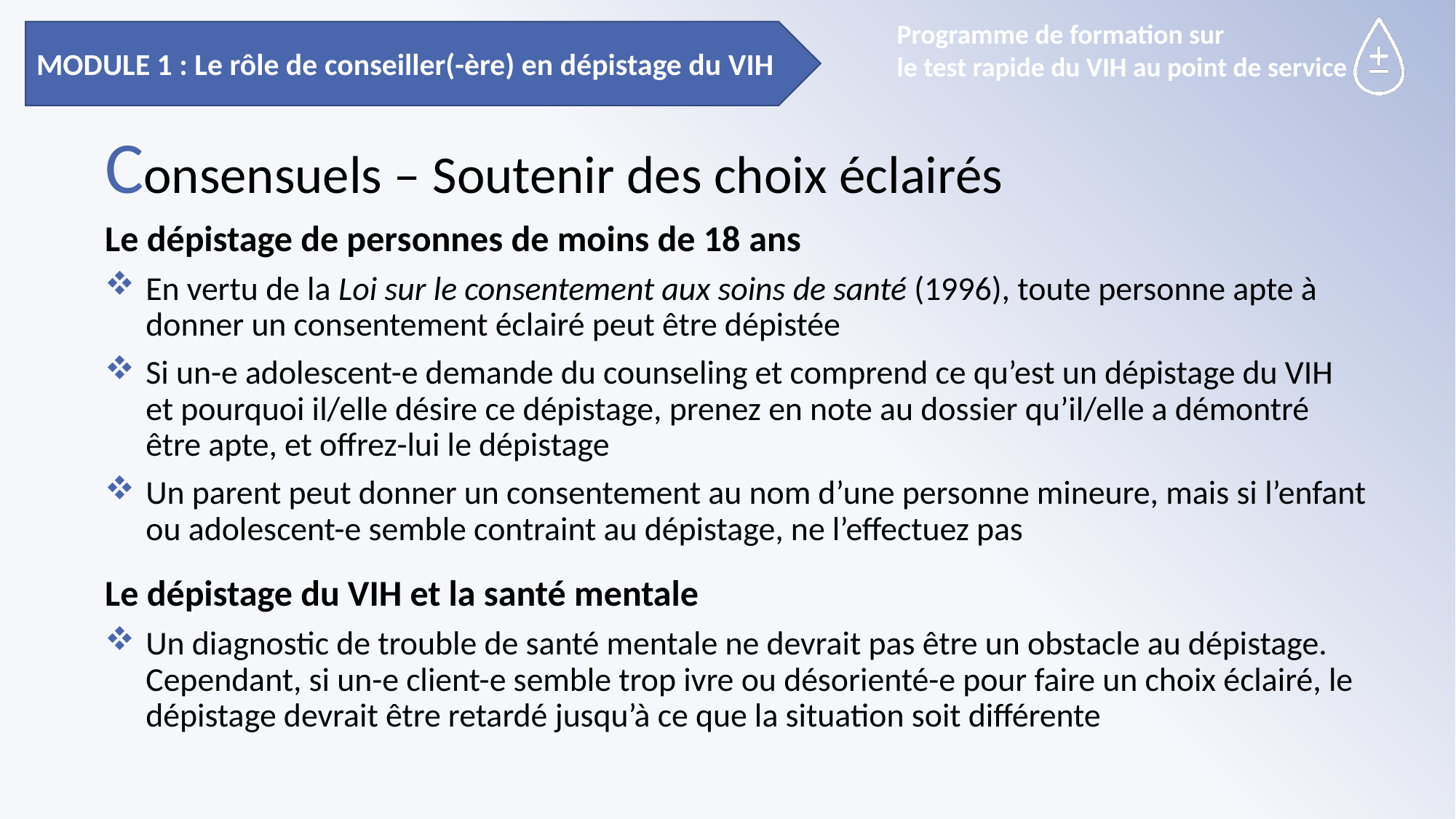

MODULE 1 : Le rôle de conseiller(-ère) en dépistage du VIH
# Consensuels – Soutenir des choix éclairés
Le dépistage de personnes de moins de 18 ans
En vertu de la Loi sur le consentement aux soins de santé (1996), toute personne apte à donner un consentement éclairé peut être dépistée
Si un-e adolescent-e demande du counseling et comprend ce qu’est un dépistage du VIH et pourquoi il/elle désire ce dépistage, prenez en note au dossier qu’il/elle a démontré être apte, et offrez-lui le dépistage
Un parent peut donner un consentement au nom d’une personne mineure, mais si l’enfant ou adolescent-e semble contraint au dépistage, ne l’effectuez pas
Le dépistage du VIH et la santé mentale
Un diagnostic de trouble de santé mentale ne devrait pas être un obstacle au dépistage. Cependant, si un-e client-e semble trop ivre ou désorienté-e pour faire un choix éclairé, le dépistage devrait être retardé jusqu’à ce que la situation soit différente